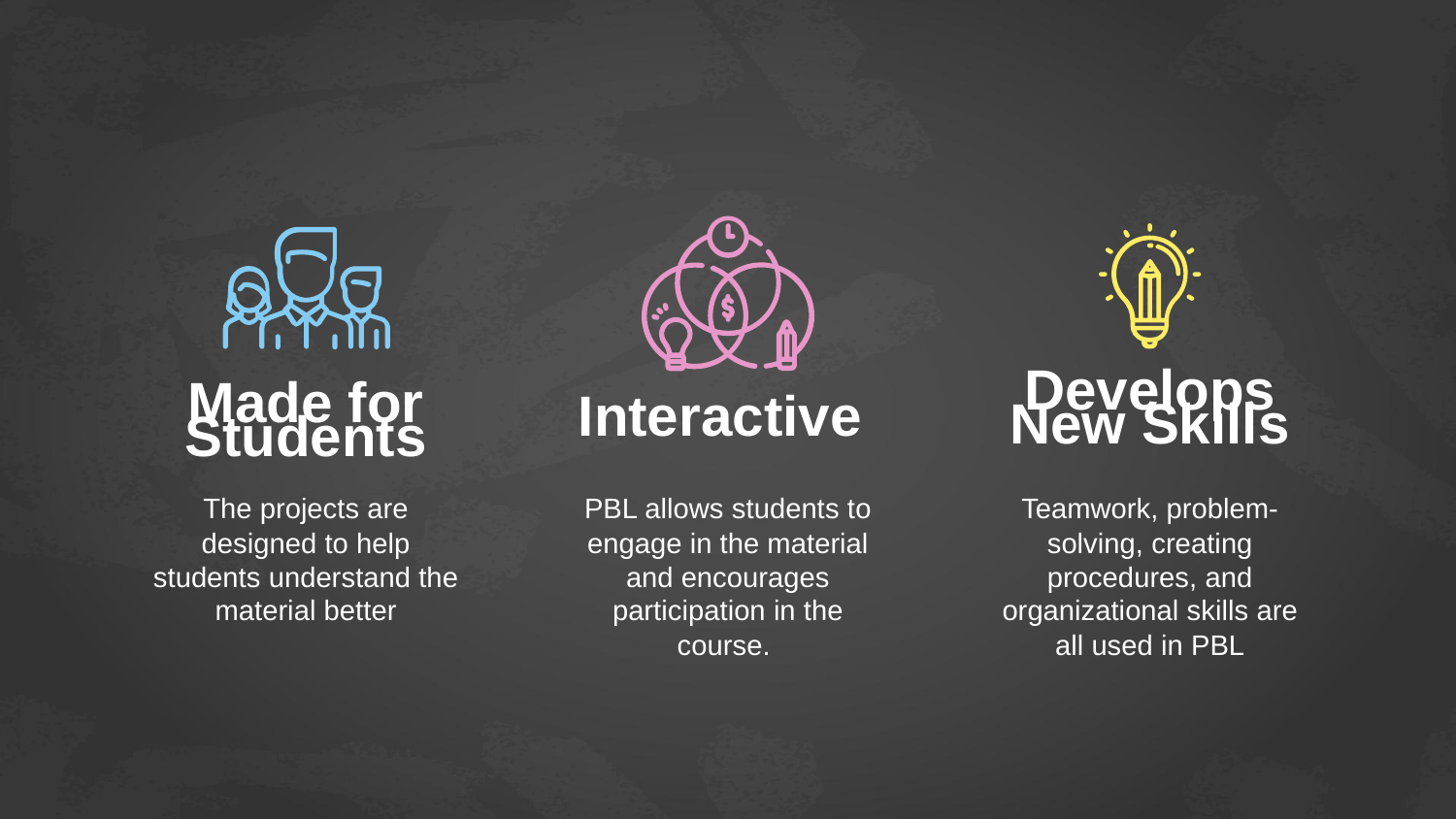

Develops New Skills
Made for Students
Interactive
Teamwork, problem-solving, creating procedures, and organizational skills are all used in PBL
The projects are designed to help students understand the material better
PBL allows students to engage in the material and encourages participation in the course.